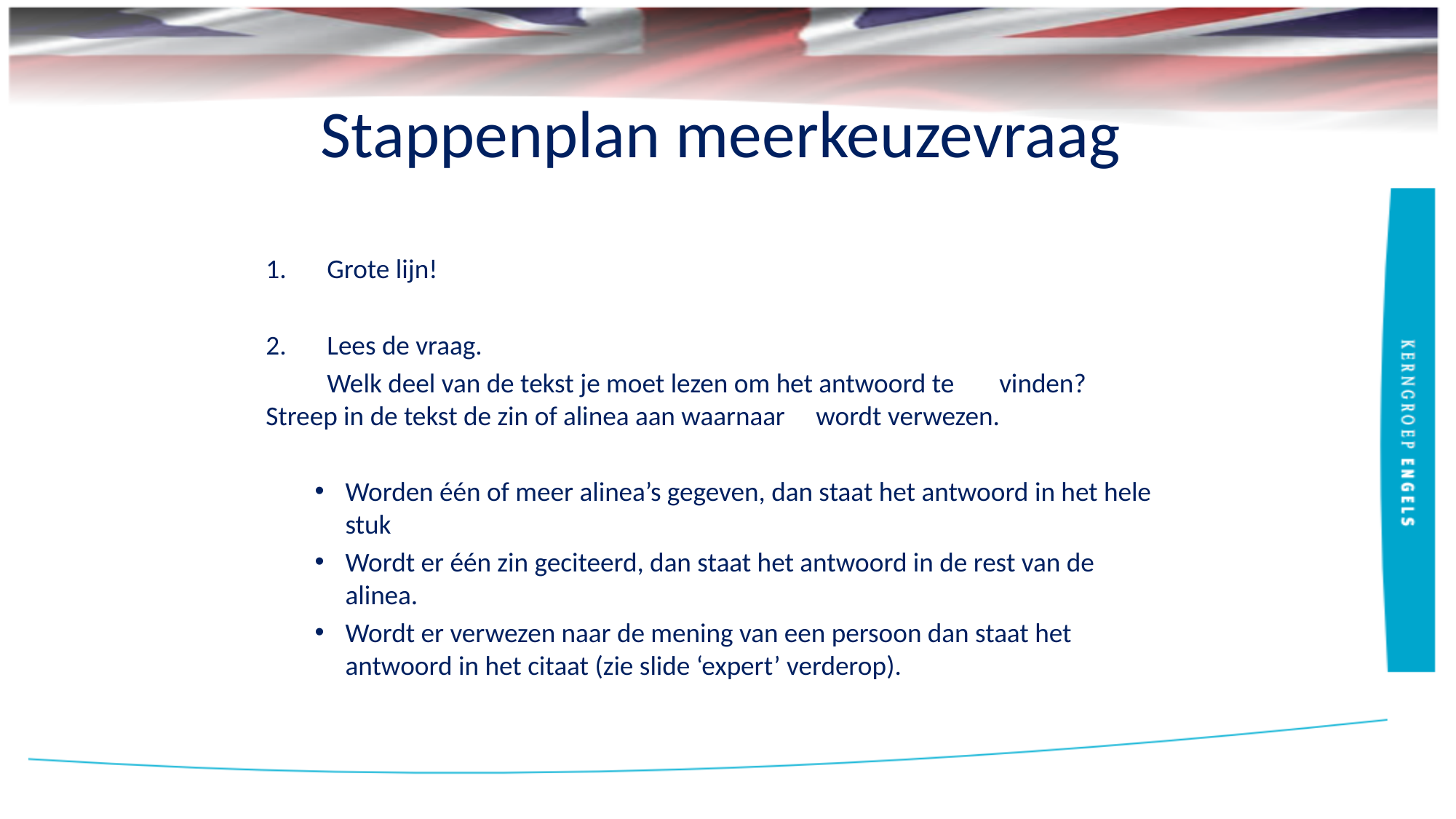

# Stappenplan meerkeuzevraag
1.	Grote lijn!

2.	Lees de vraag.
	Welk deel van de tekst je moet lezen om het antwoord te 	vinden? Streep in de tekst de zin of alinea aan waarnaar 	wordt verwezen.

Worden één of meer alinea’s gegeven, dan staat het antwoord in het hele stuk
Wordt er één zin geciteerd, dan staat het antwoord in de rest van de alinea.
Wordt er verwezen naar de mening van een persoon dan staat het antwoord in het citaat (zie slide ‘expert’ verderop).